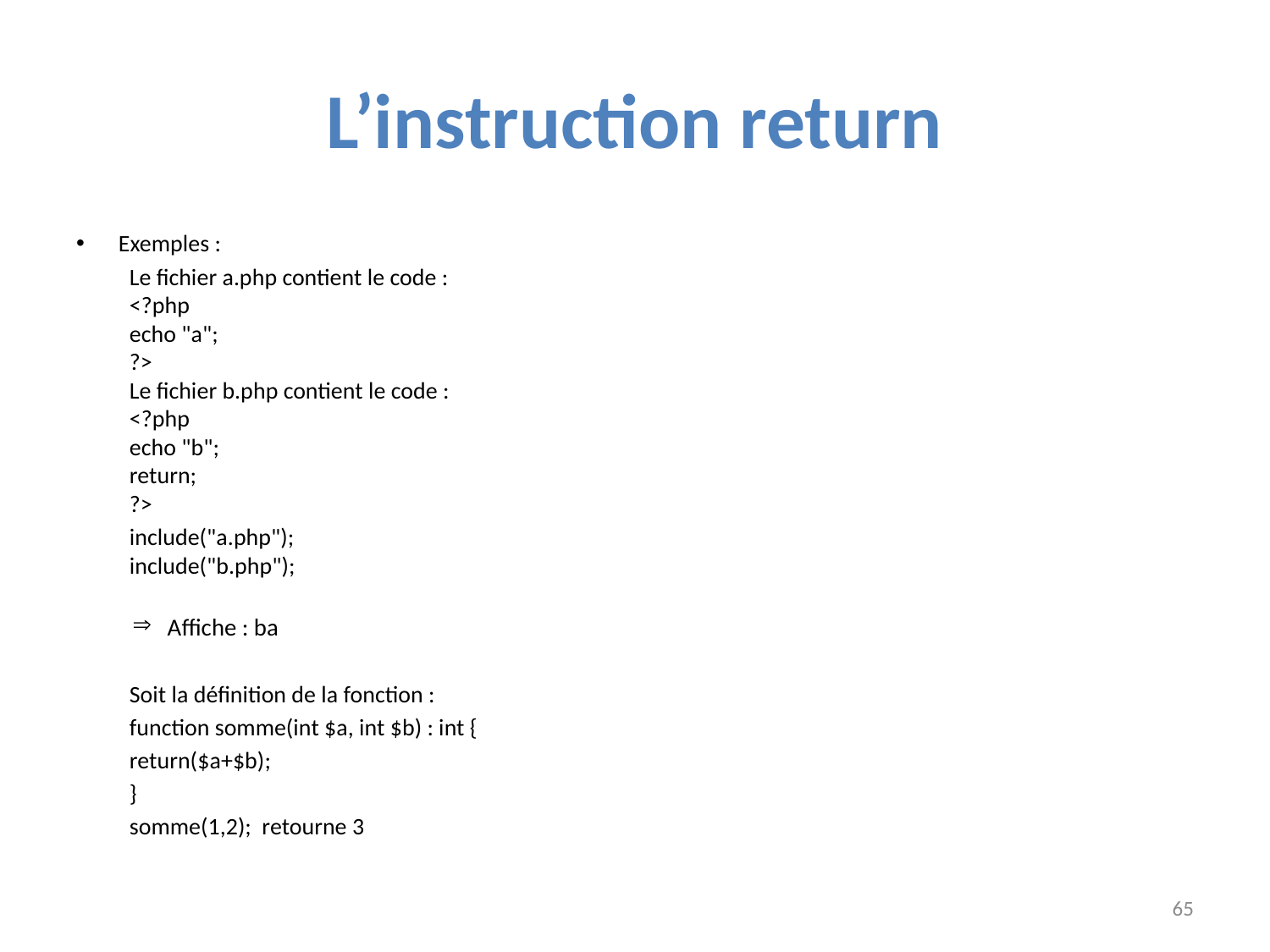

# L’instruction return
Exemples :
	Le fichier a.php contient le code :
	<?php
				echo "a";
	?>
	Le fichier b.php contient le code :
	<?php
		echo "b";
		return;
	?>
	include("a.php");
	include("b.php");
Affiche : ba

	Soit la définition de la fonction :
	function somme(int $a, int $b) : int {
		return($a+$b);
	}
	somme(1,2);  retourne 3
65